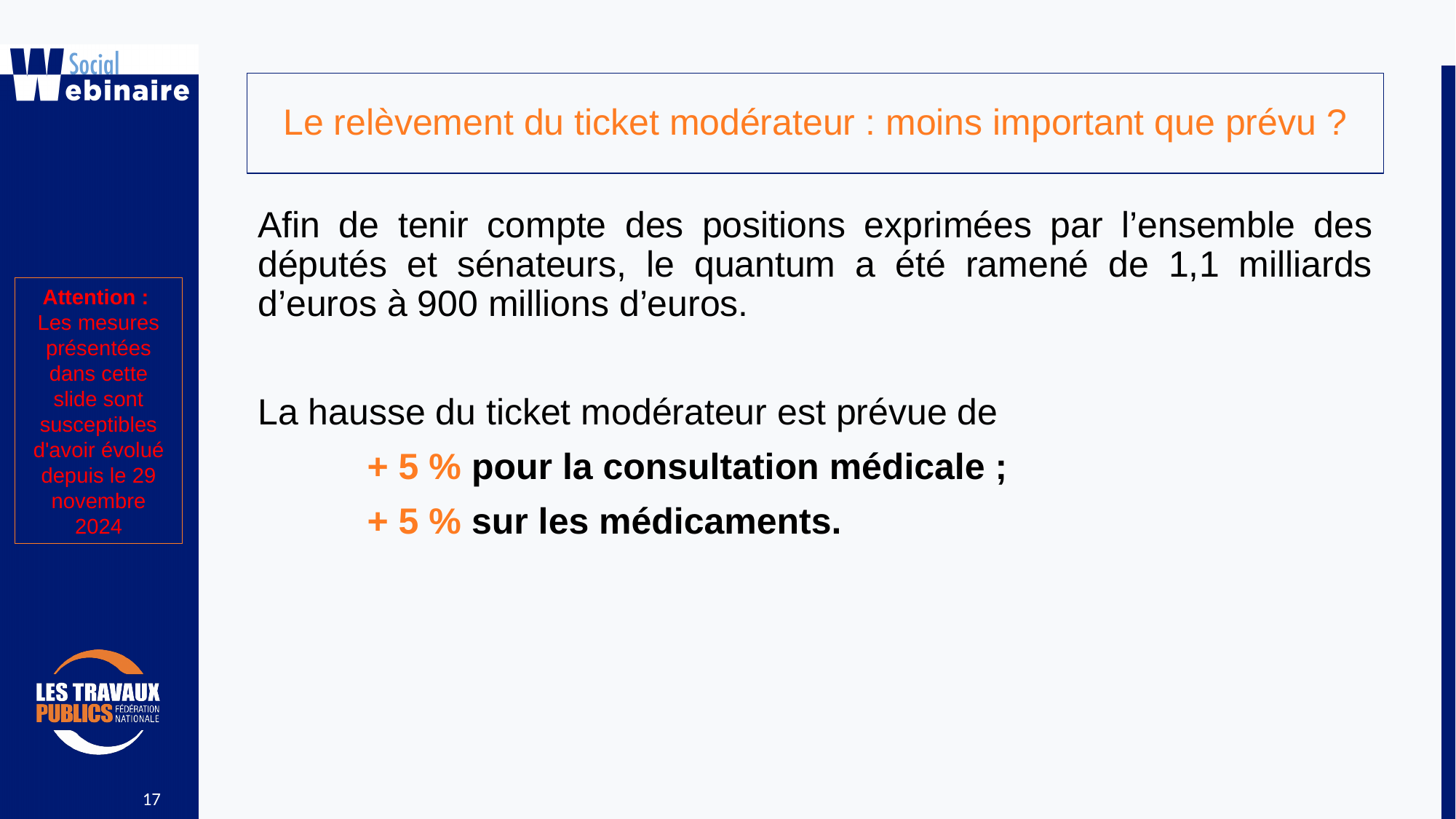

Le relèvement du ticket modérateur : moins important que prévu ?
Afin de tenir compte des positions exprimées par l’ensemble des députés et sénateurs, le quantum a été ramené de 1,1 milliards d’euros à 900 millions d’euros.

La hausse du ticket modérateur est prévue de
	+ 5 % pour la consultation médicale ;
	+ 5 % sur les médicaments.
Attention :
Les mesures présentées dans cette slide sont susceptibles d'avoir évolué depuis le 29 novembre 2024